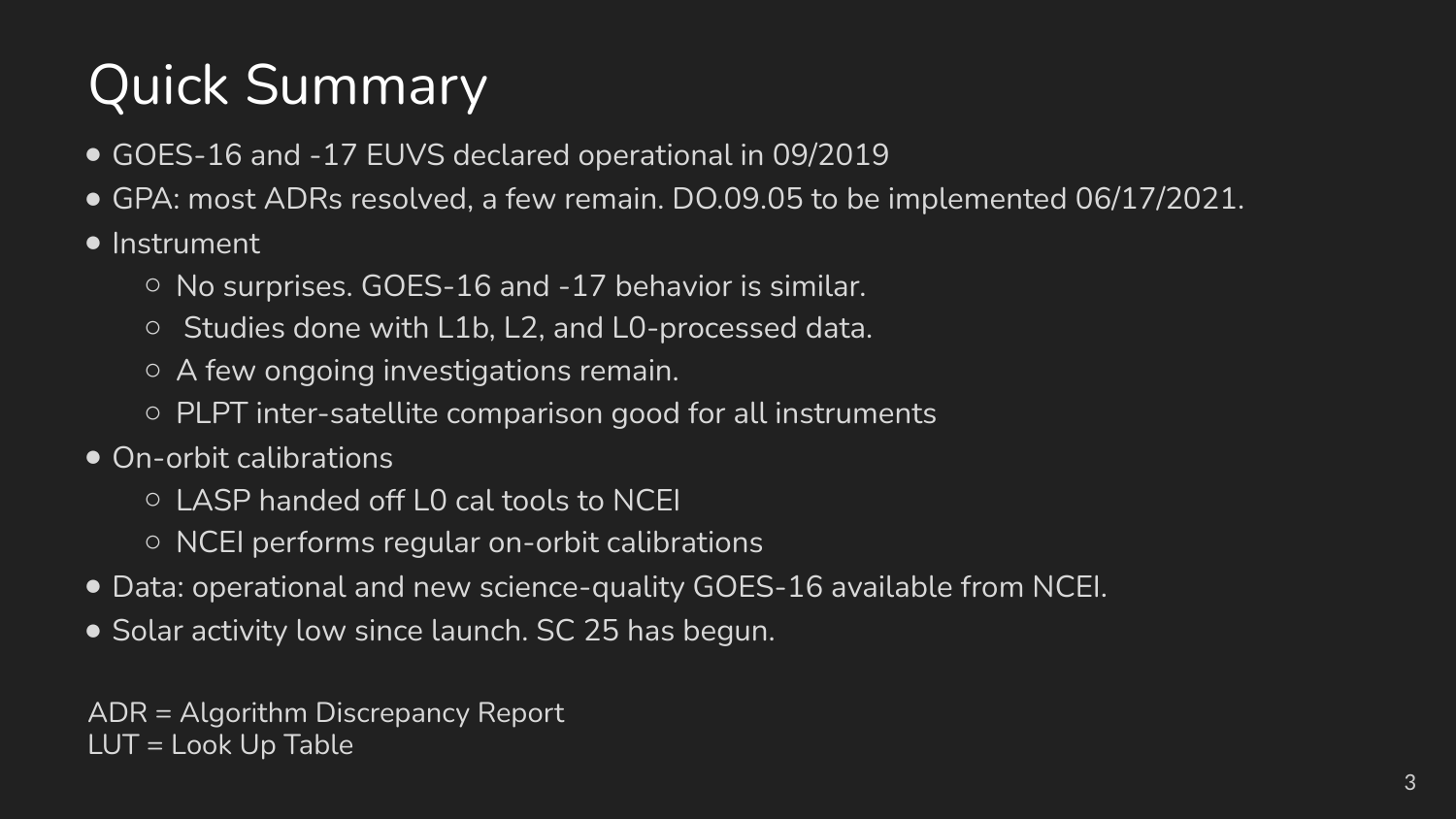

# Quick Summary
GOES-16 and -17 EUVS declared operational in 09/2019
GPA: most ADRs resolved, a few remain. DO.09.05 to be implemented 06/17/2021.
Instrument
No surprises. GOES-16 and -17 behavior is similar.
 Studies done with L1b, L2, and L0-processed data.
A few ongoing investigations remain.
PLPT inter-satellite comparison good for all instruments
On-orbit calibrations
LASP handed off L0 cal tools to NCEI
NCEI performs regular on-orbit calibrations
Data: operational and new science-quality GOES-16 available from NCEI.
Solar activity low since launch. SC 25 has begun.

ADR = Algorithm Discrepancy Report
LUT = Look Up Table
3